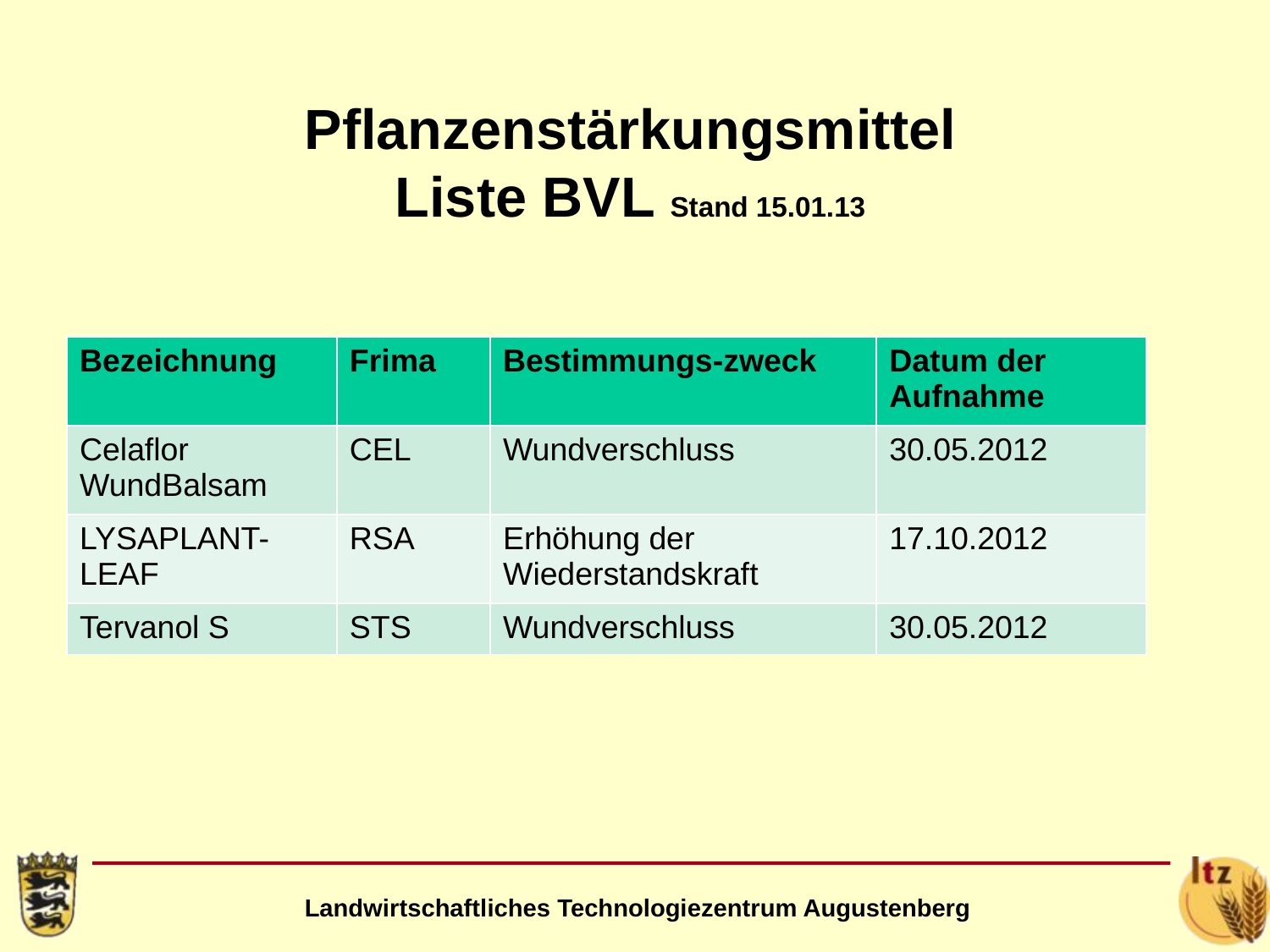

# Pflanzenstärkungsmittel Liste BVL Stand 15.01.13
| Bezeichnung | Frima | Bestimmungs-zweck | Datum der Aufnahme |
| --- | --- | --- | --- |
| Celaflor WundBalsam | CEL | Wundverschluss | 30.05.2012 |
| LYSAPLANT-LEAF | RSA | Erhöhung der Wiederstandskraft | 17.10.2012 |
| Tervanol S | STS | Wundverschluss | 30.05.2012 |